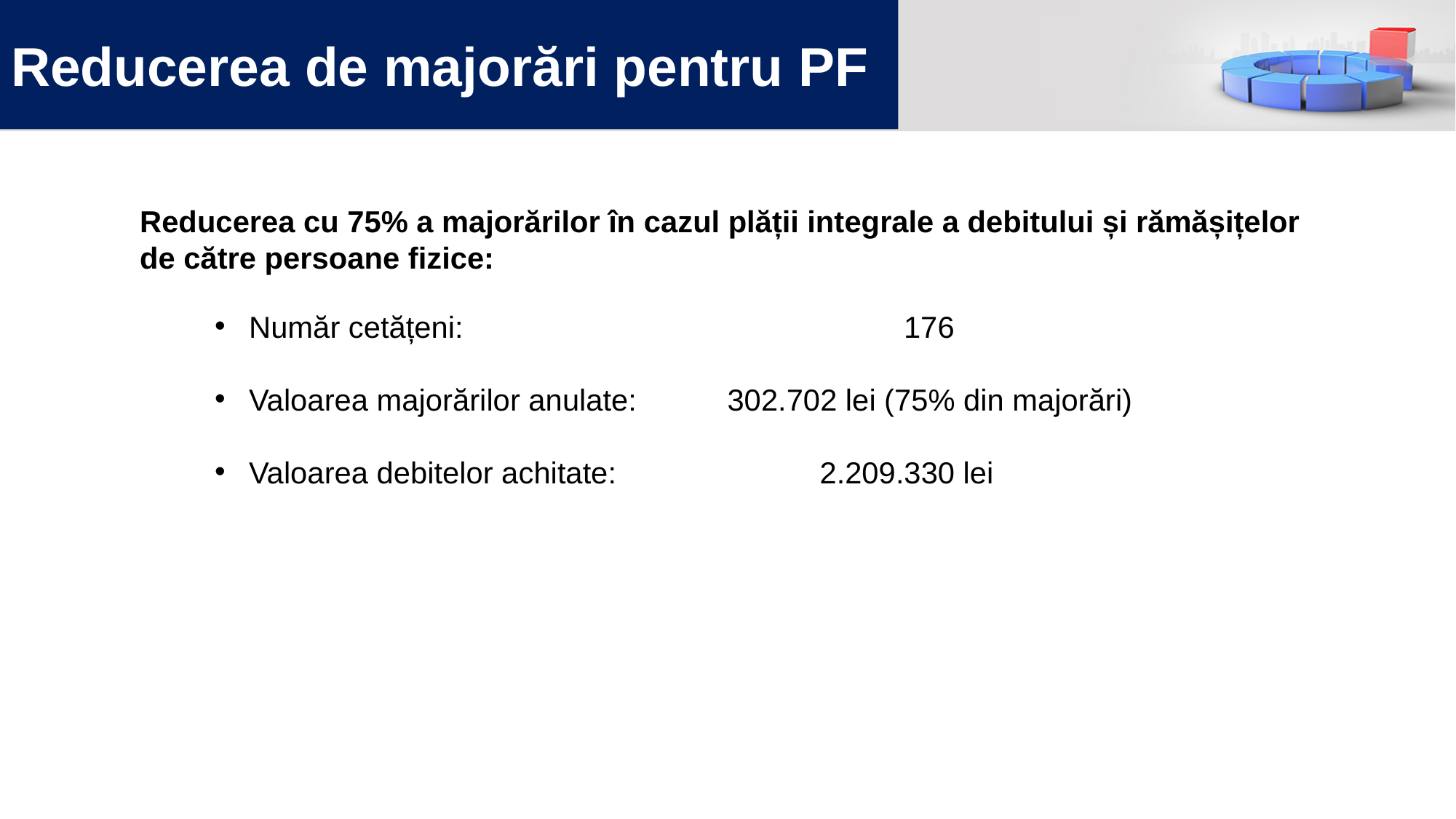

# Reducerea de majorări pentru PF

Reducerea cu 75% a majorărilor în cazul plății integrale a debitului și rămășițelor de către persoane fizice:

Număr cetățeni: 				176

Valoarea majorărilor anulate:	     302.702 lei (75% din majorări)

Valoarea debitelor achitate:		   2.209.330 lei